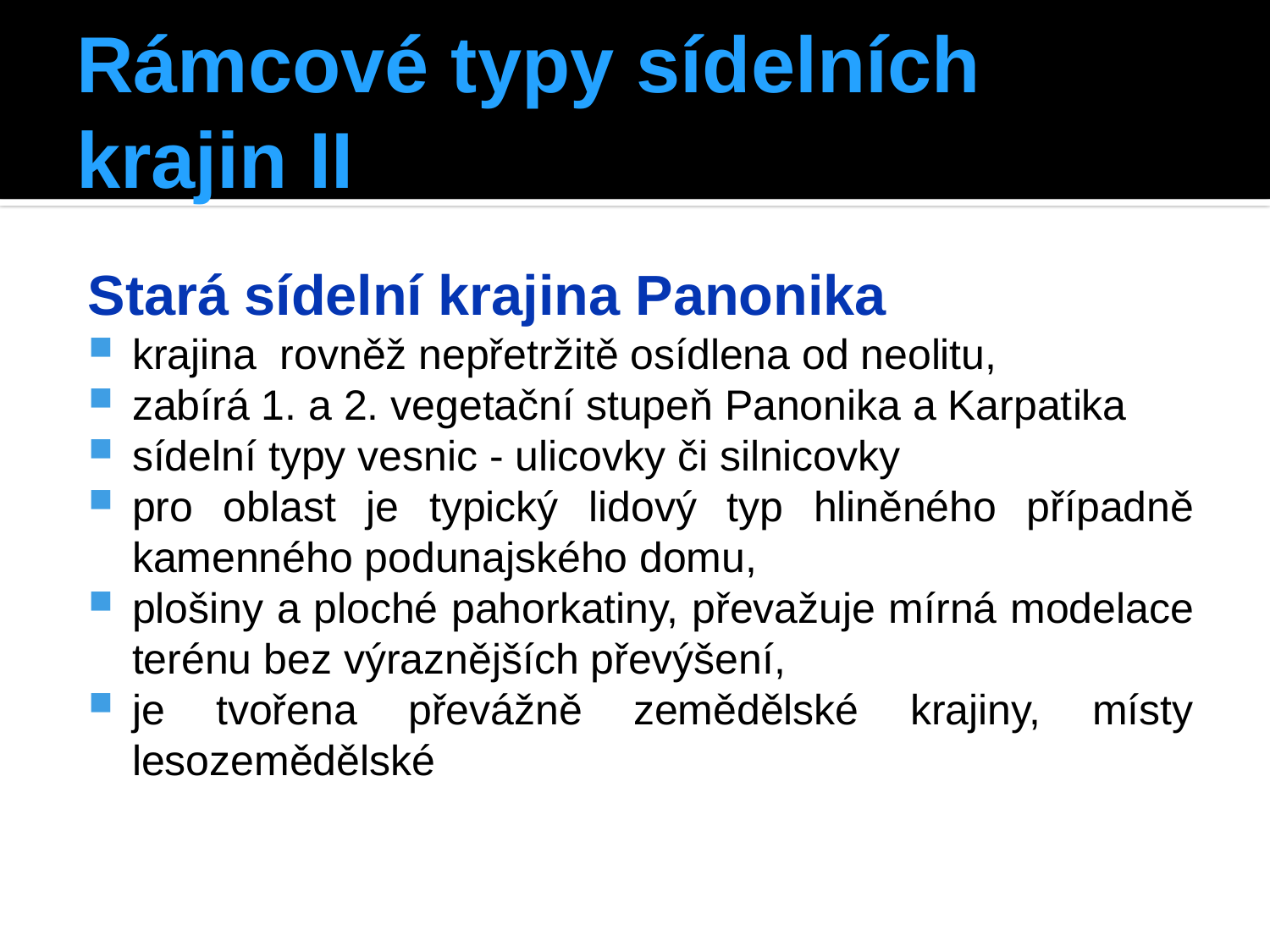

# Rámcové typy sídelních krajin II
Stará sídelní krajina Panonika
krajina  rovněž nepřetržitě osídlena od neolitu,
zabírá 1. a 2. vegetační stupeň Panonika a Karpatika
sídelní typy vesnic - ulicovky či silnicovky
pro oblast je typický lidový typ hliněného případně kamenného podunajského domu,
plošiny a ploché pahorkatiny, převažuje mírná modelace terénu bez výraznějších převýšení,
je tvořena převážně zemědělské krajiny, místy lesozemědělské